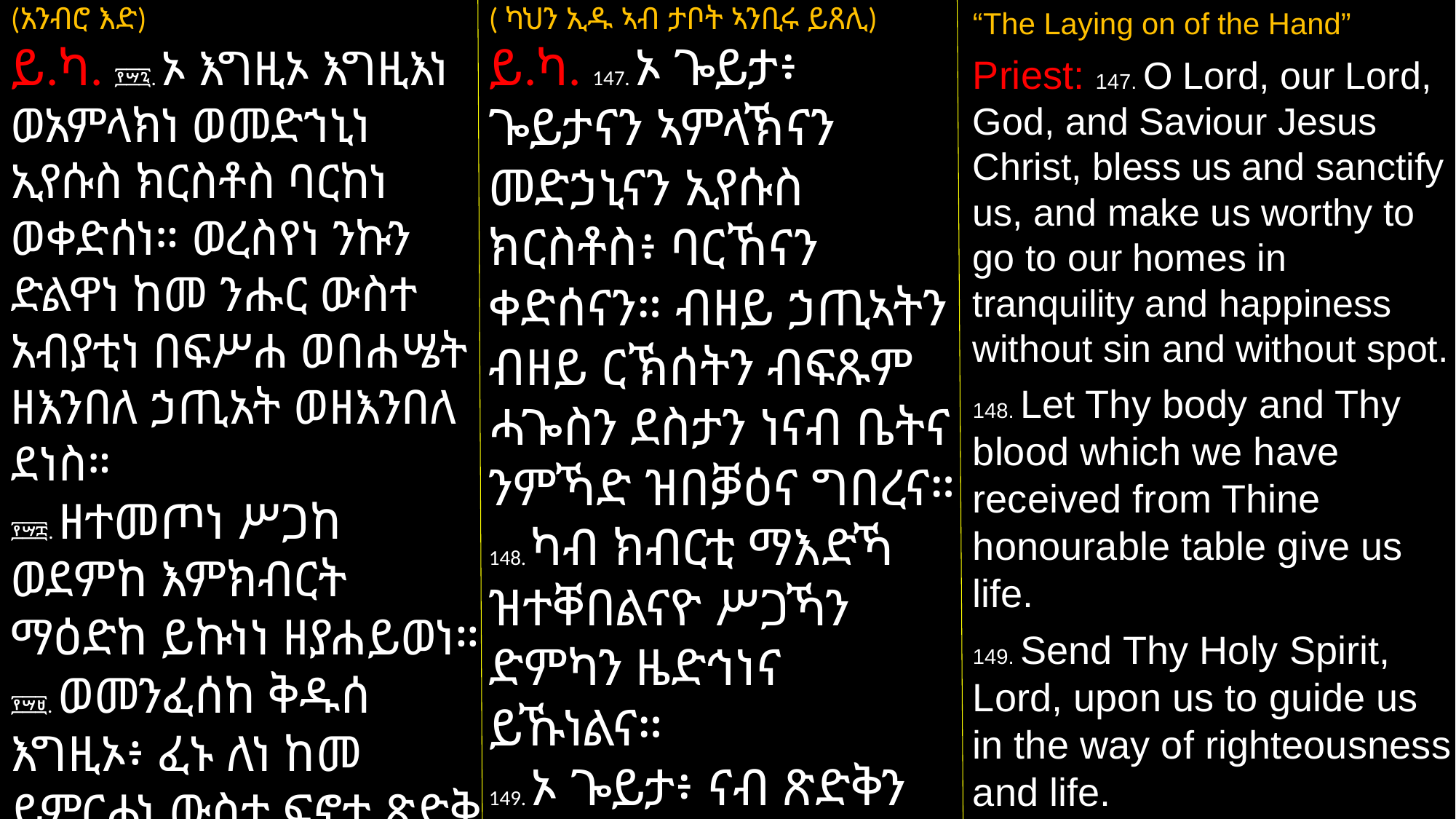

(አንብሮ እድ)
ይ.ካ. ፻፵፯. ኦ እግዚኦ እግዚእነ ወአምላክነ ወመድኀኒነ ኢየሱስ ክርስቶስ ባርከነ ወቀድሰነ። ወረስየነ ንኩን ድልዋነ ከመ ንሑር ውስተ አብያቲነ በፍሥሐ ወበሐሤት ዘእንበለ ኃጢአት ወዘእንበለ ደነስ።
፻፵፰. ዘተመጦነ ሥጋከ ወደምከ እምክብርት ማዕድከ ይኩነነ ዘያሐይወነ።
፻፵፱. ወመንፈሰከ ቅዱሰ እግዚኦ፥ ፈኑ ለነ ከመ ይምርሐነ ውስተ ፍኖተ ጽድቅ ወሕይወት።
( ካህን ኢዱ ኣብ ታቦት ኣንቢሩ ይጸሊ)
ይ.ካ. 147. ኦ ጐይታ፥ ጐይታናን ኣምላኽናን መድኃኒናን ኢየሱስ ክርስቶስ፥ ባርኸናን ቀድሰናን። ብዘይ ኃጢኣትን ብዘይ ርኽሰትን ብፍጹም ሓጐስን ደስታን ነናብ ቤትና ንምኻድ ዝበቓዕና ግበረና።
148. ካብ ክብርቲ ማእድኻ ዝተቐበልናዮ ሥጋኻን ድምካን ዜድኅነና ይኹነልና።
149. ኦ ጐይታ፥ ናብ ጽድቅን መገዲ ሕይወትን ኪመርሓና ቅዱስ መንፈስካ ስደድልና።
“The Laying on of the Hand”
Priest: 147. O Lord, our Lord, God, and Saviour Jesus Christ, bless us and sanctify us, and make us worthy to go to our homes in tranquility and happiness without sin and without spot.
148. Let Thy body and Thy blood which we have received from Thine honourable table give us life.
149. Send Thy Holy Spirit, Lord, upon us to guide us in the way of righteousness and life.